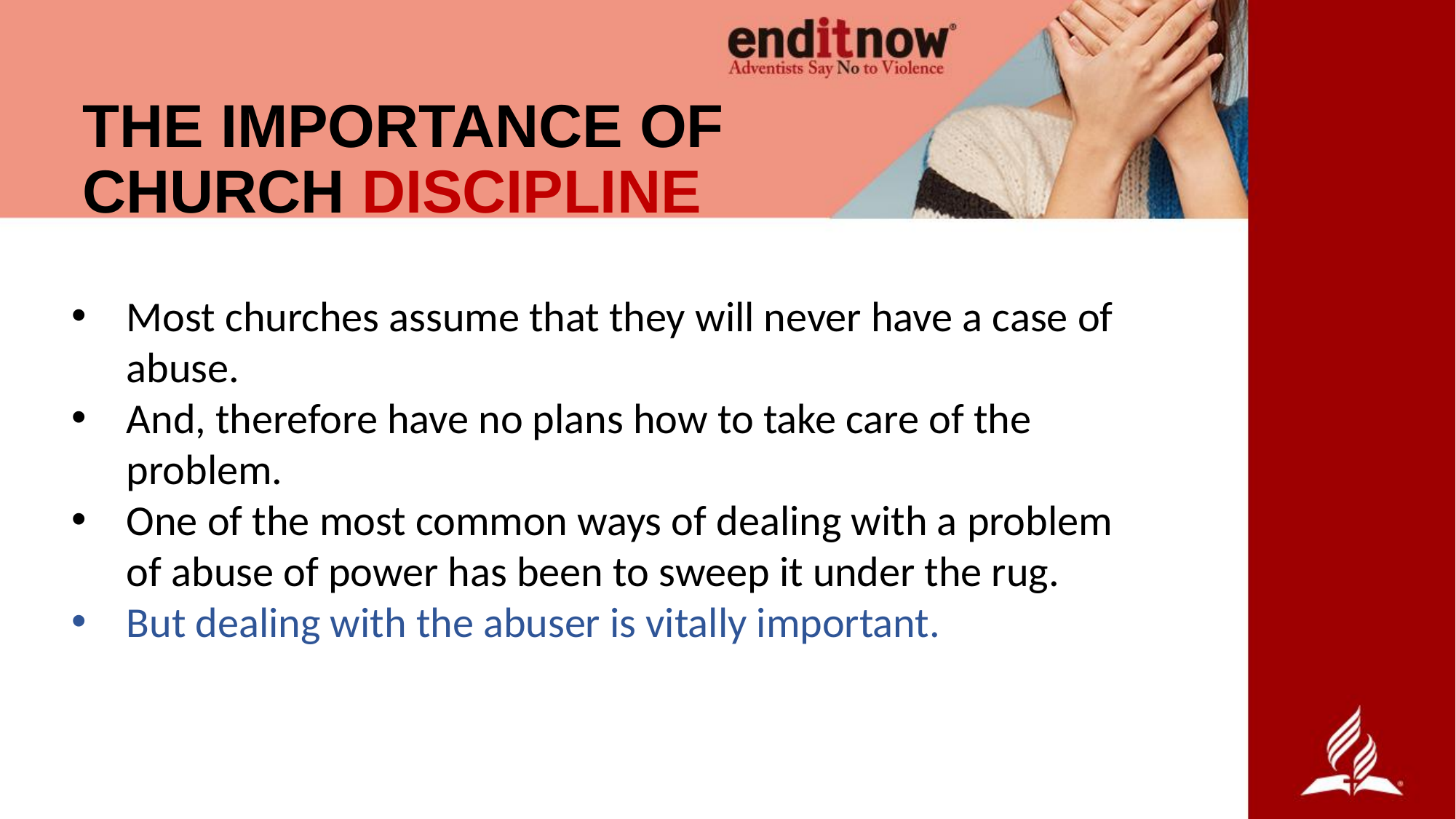

# THE IMPORTANCE OF CHURCH DISCIPLINE
Most churches assume that they will never have a case of abuse.
And, therefore have no plans how to take care of the problem.
One of the most common ways of dealing with a problem of abuse of power has been to sweep it under the rug.
But dealing with the abuser is vitally important.